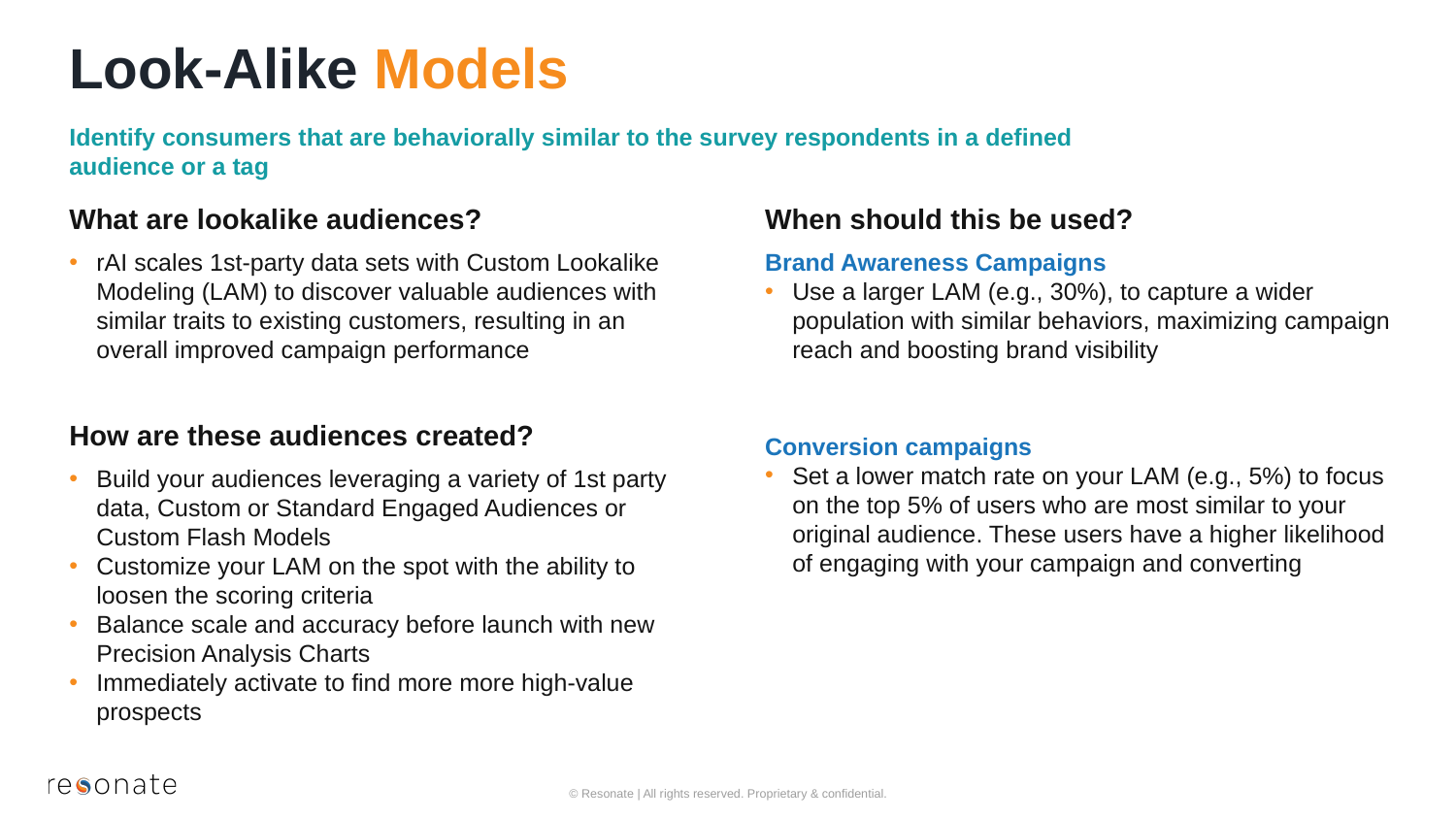

# Look-Alike Models
Identify consumers that are behaviorally similar to the survey respondents in a defined audience or a tag
What are lookalike audiences?
rAI scales 1st-party data sets with Custom Lookalike Modeling (LAM) to discover valuable audiences with similar traits to existing customers, resulting in an overall improved campaign performance

How are these audiences created?
Build your audiences leveraging a variety of 1st party data, Custom or Standard Engaged Audiences or Custom Flash Models
Customize your LAM on the spot with the ability to loosen the scoring criteria
Balance scale and accuracy before launch with new Precision Analysis Charts
Immediately activate to find more more high-value prospects

When should this be used?
Brand Awareness Campaigns
Use a larger LAM (e.g., 30%), to capture a wider population with similar behaviors, maximizing campaign reach and boosting brand visibility

Conversion campaigns
Set a lower match rate on your LAM (e.g., 5%) to focus on the top 5% of users who are most similar to your original audience. These users have a higher likelihood of engaging with your campaign and converting